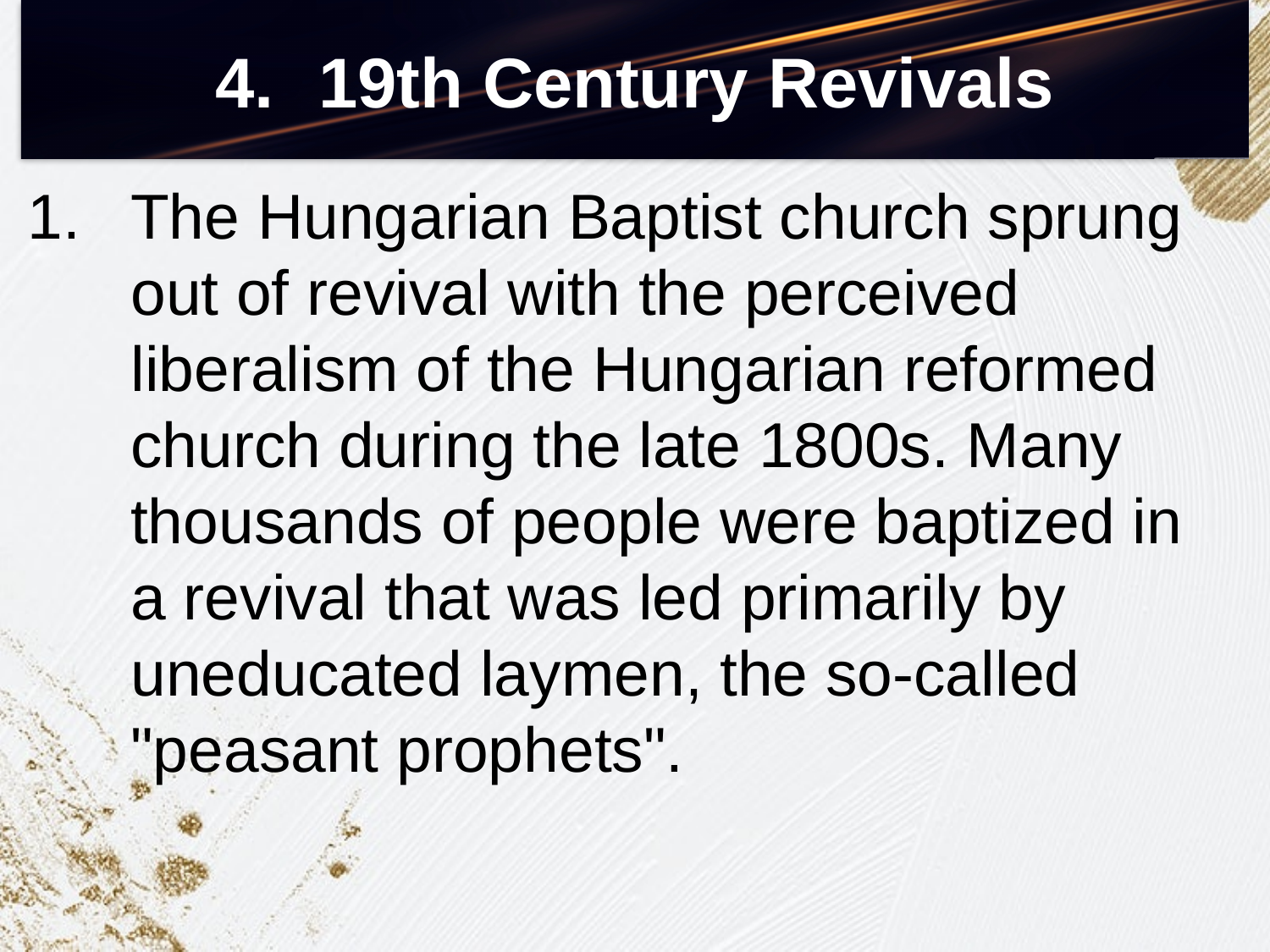

# 19th Century Revivals
The Hungarian Baptist church sprung out of revival with the perceived liberalism of the Hungarian reformed church during the late 1800s. Many thousands of people were baptized in a revival that was led primarily by uneducated laymen, the so-called "peasant prophets".